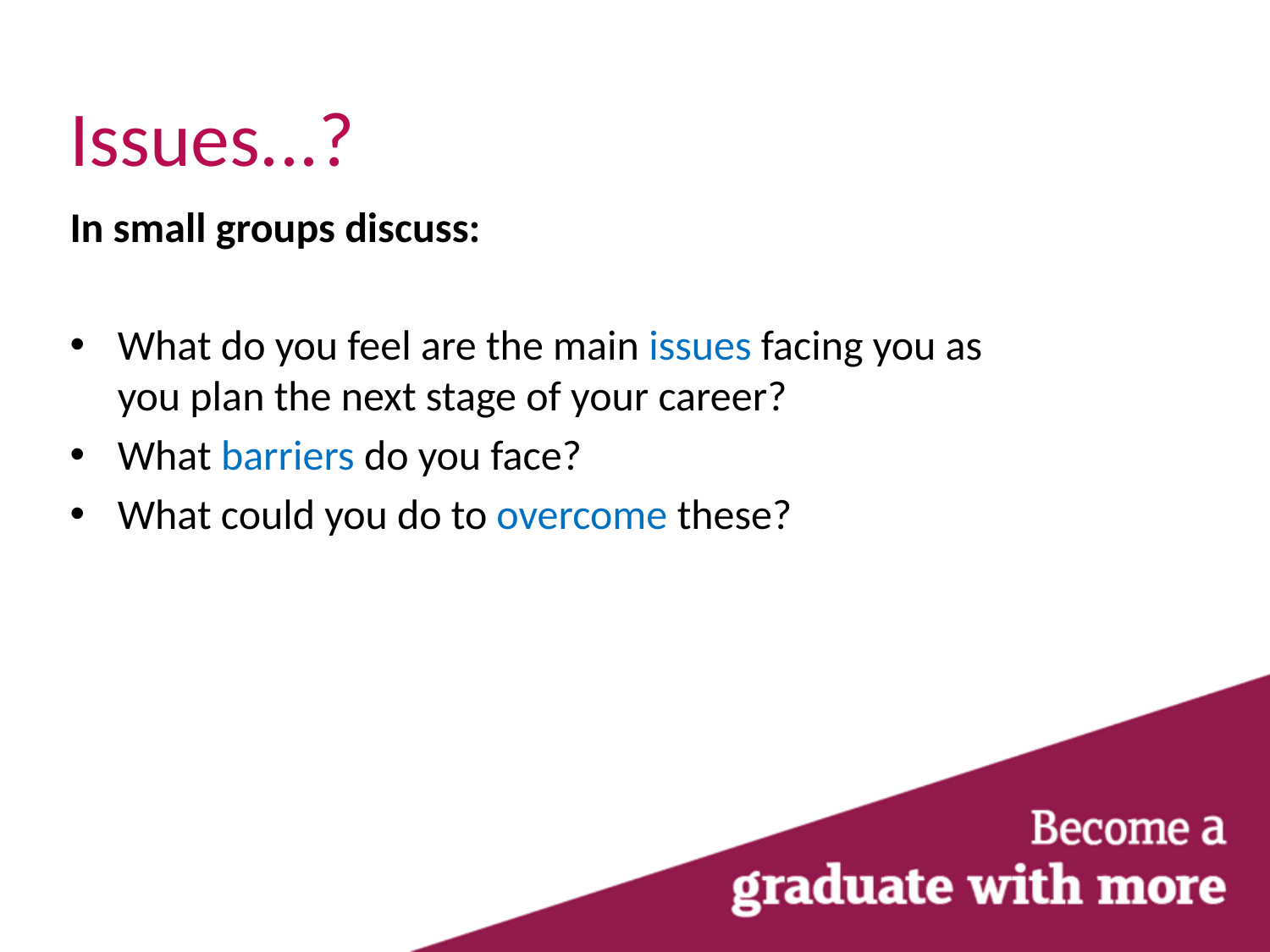

# Issues...?

In small groups discuss:

What do you feel are the main issues facing you as you plan the next stage of your career?
What barriers do you face?
What could you do to overcome these?